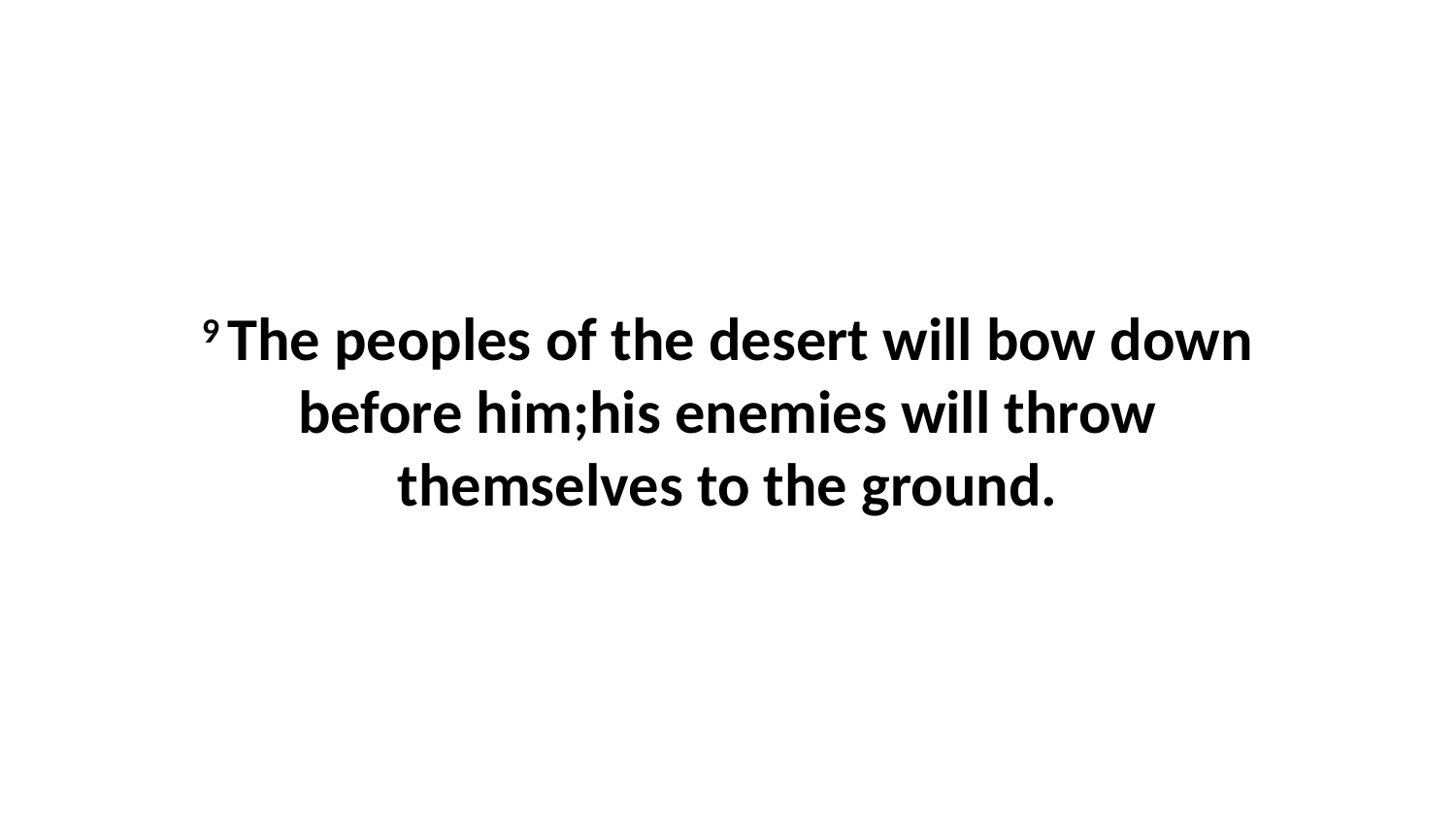

9 The peoples of the desert will bow down before him;his enemies will throw themselves to the ground.